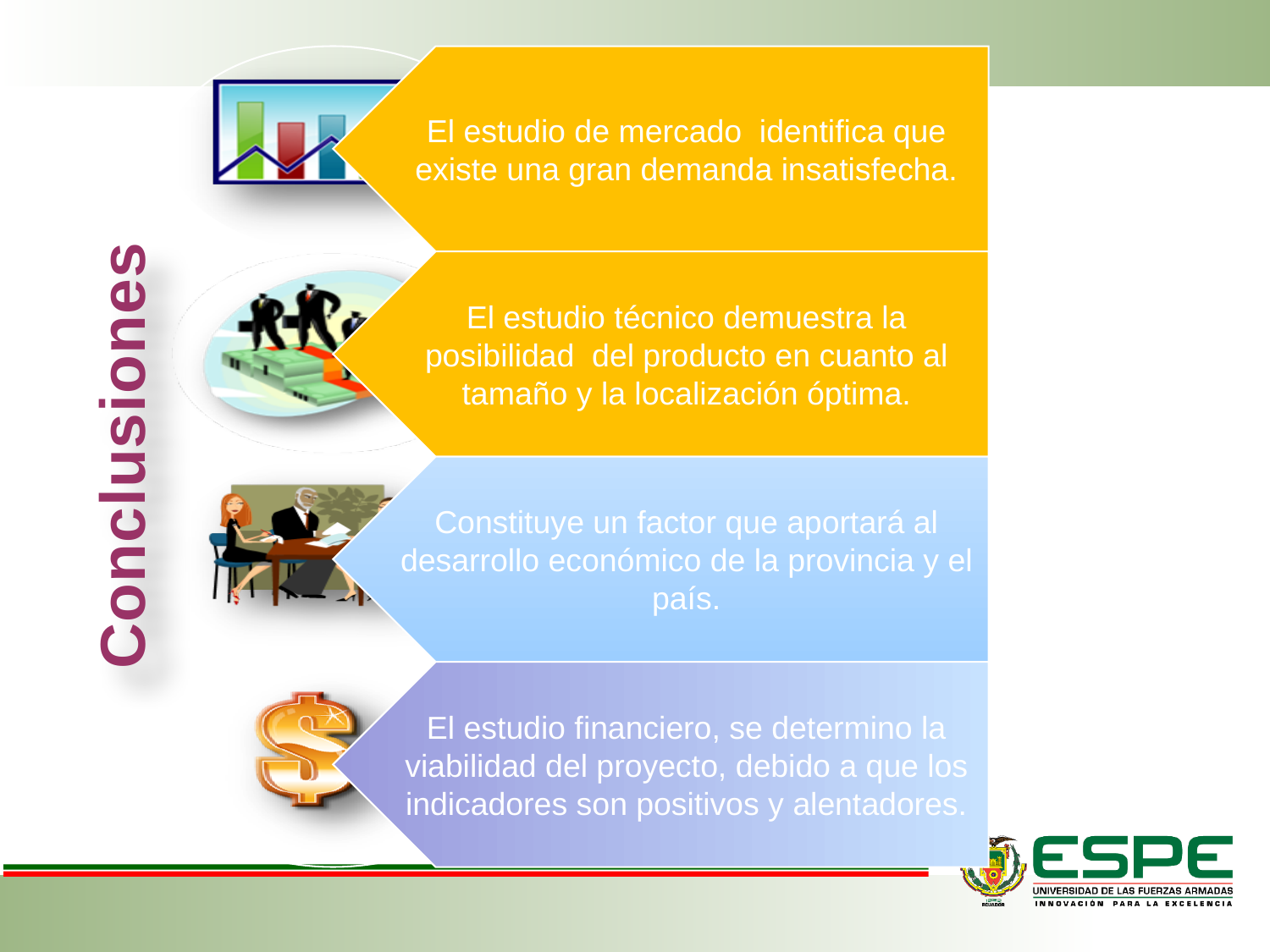

El estudio de mercado  identifica que existe una gran demanda insatisfecha.
Constituye un factor que aportará al desarrollo económico de la provincia y el país.
El estudio financiero, se determino la viabilidad del proyecto, debido a que los indicadores son positivos y alentadores.
El estudio técnico demuestra la posibilidad  del producto en cuanto al tamaño y la localización óptima.
Conclusiones